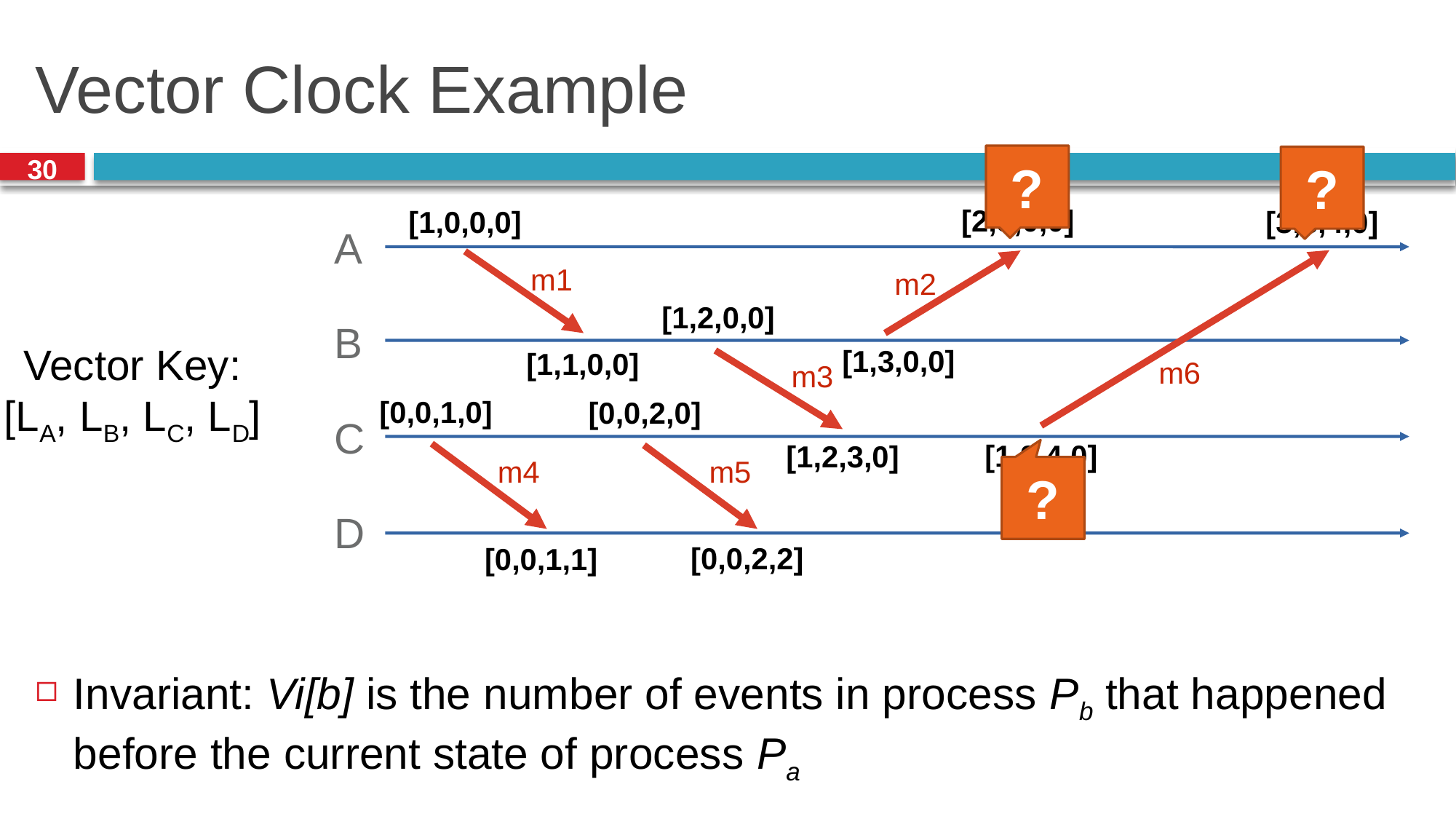

# Vector Clock Example
?
?
30
[2,3,0,0]
[3,3,4,0]
[1,0,0,0]
A

m1
m2
[1,2,0,0]
B

Vector Key:
[LA, LB, LC, LD]
[1,3,0,0]
[1,1,0,0]
m6

m3
[0,0,1,0]
[0,0,2,0]
C

[1,2,4,0]
[1,2,3,0]

m4
m5
?
D

[0,0,2,2]
[0,0,1,1]
Invariant: Vi[b] is the number of events in process Pb that happened before the current state of process Pa